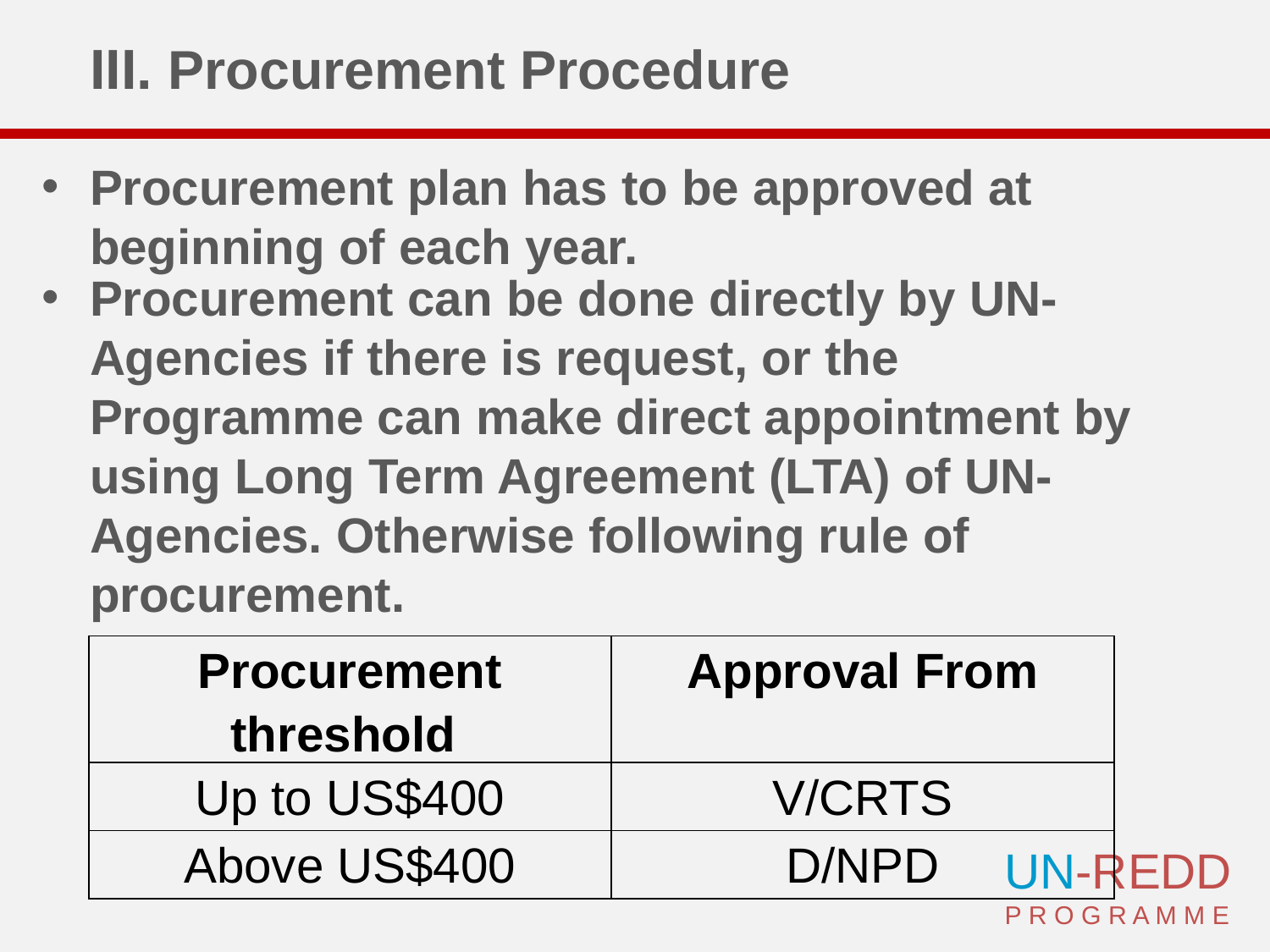

# III. Procurement Procedure
Procurement plan has to be approved at beginning of each year.
Procurement can be done directly by UN-Agencies if there is request, or the Programme can make direct appointment by using Long Term Agreement (LTA) of UN-Agencies. Otherwise following rule of procurement.
| Procurement threshold | Approval From |
| --- | --- |
| Up to US$400 | V/CRTS |
| Above US$400 | D/NPD |